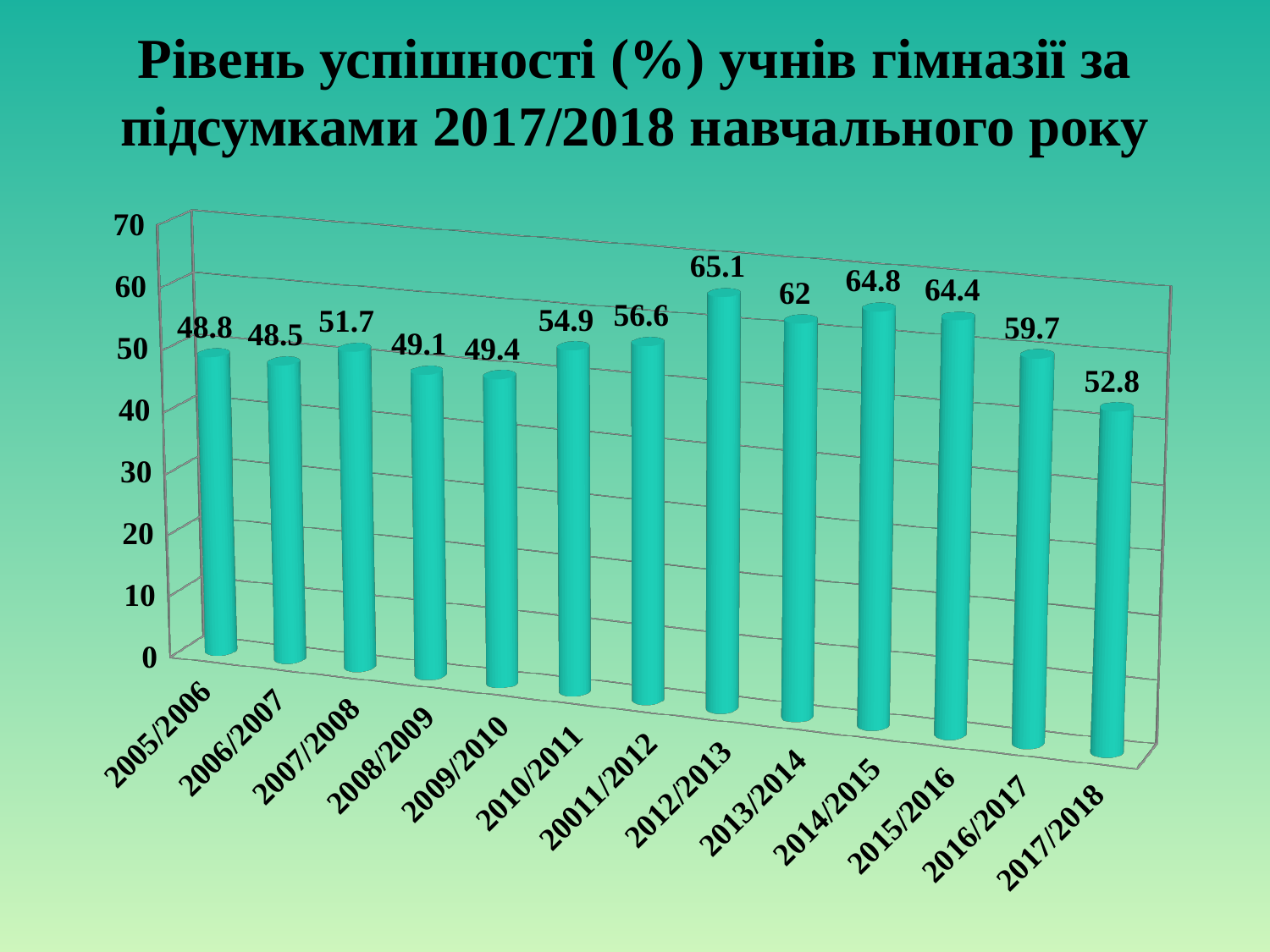

# Рівень успішності (%) учнів гімназії за підсумками 2017/2018 навчального року

[unsupported chart]